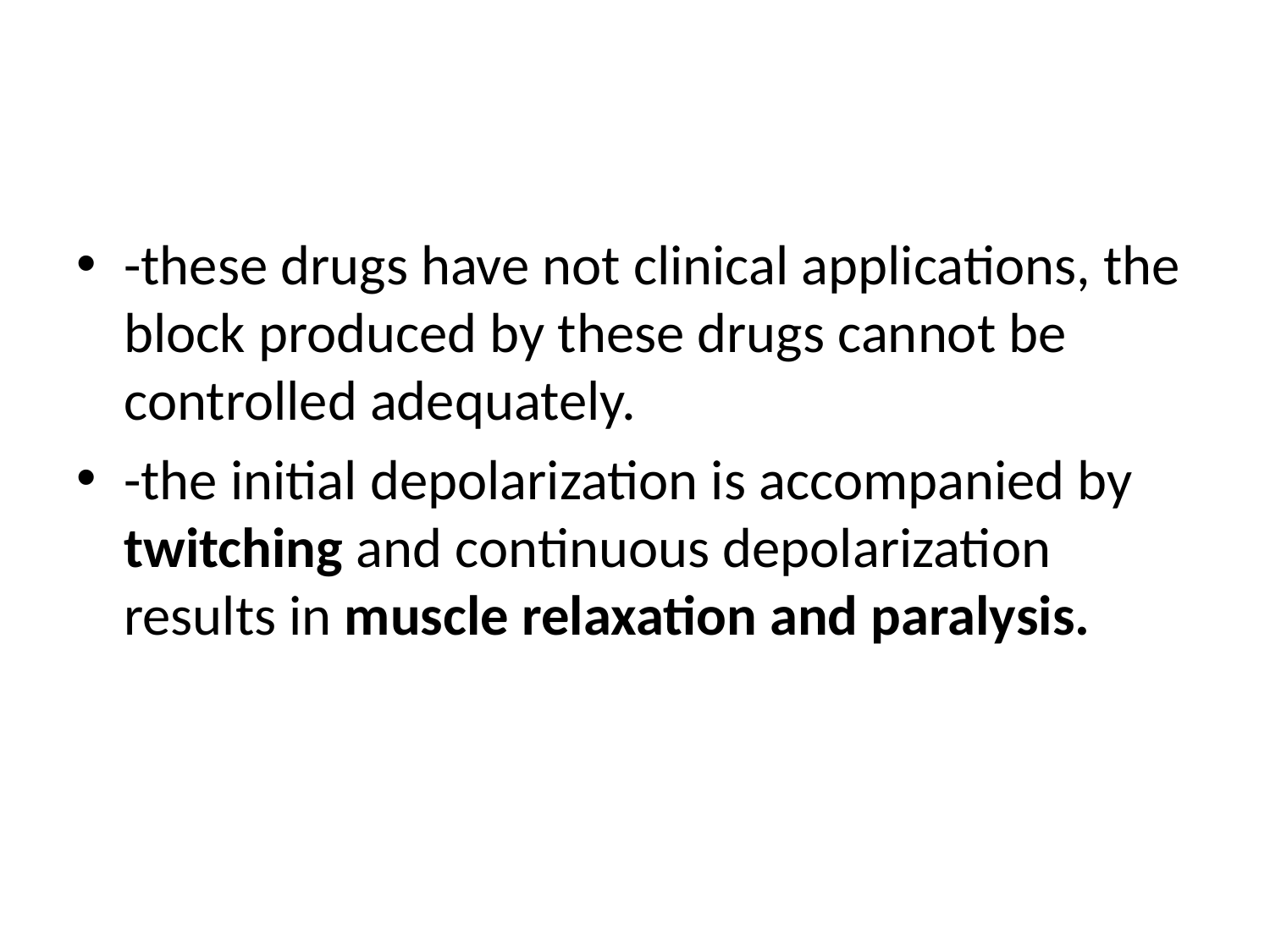

#
-these drugs have not clinical applications, the block produced by these drugs cannot be controlled adequately.
-the initial depolarization is accompanied by twitching and continuous depolarization results in muscle relaxation and paralysis.